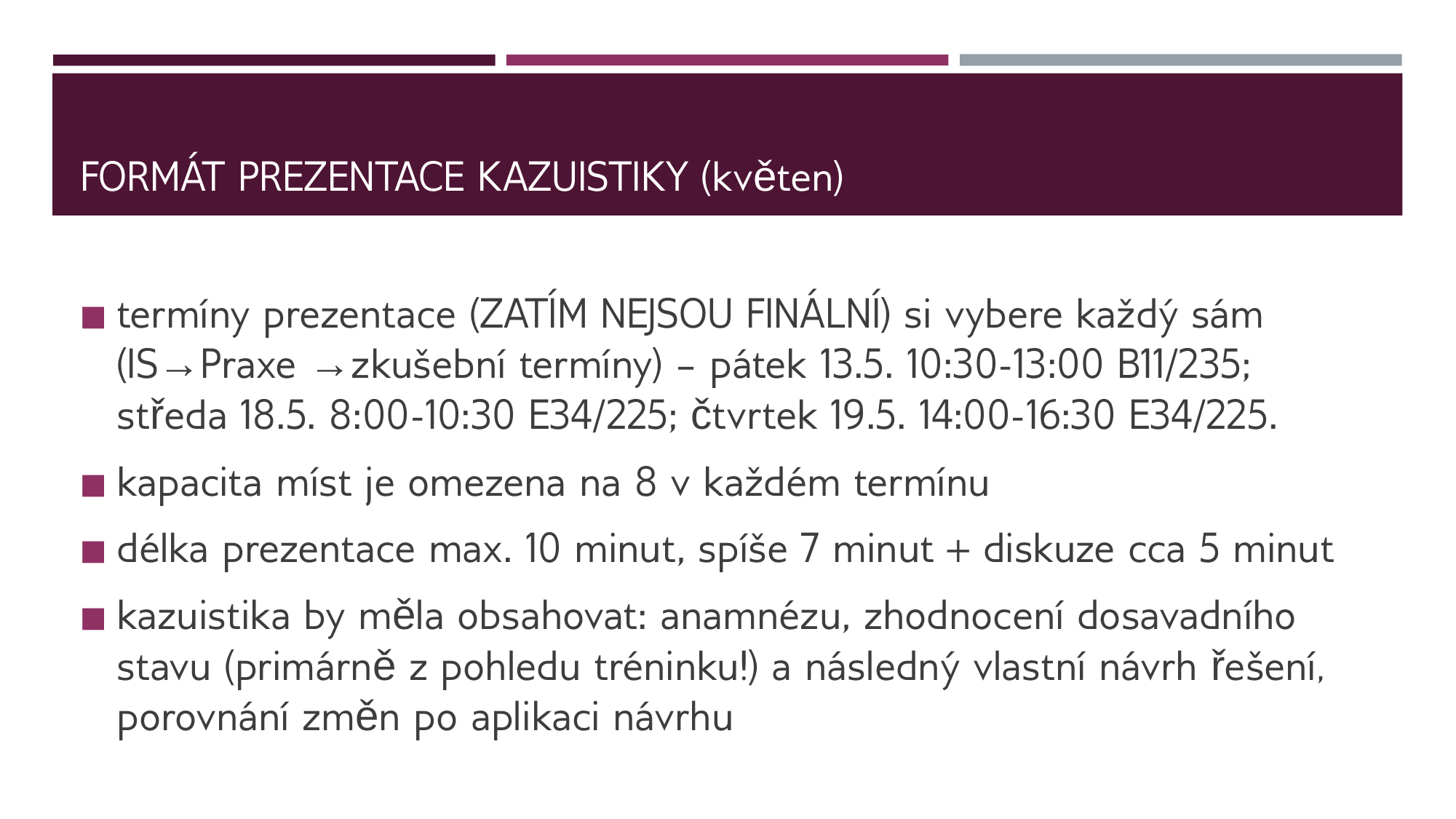

# FORMÁT PREZENTACE KAZUISTIKY (květen)
termíny prezentace (ZATÍM NEJSOU FINÁLNÍ) si vybere každý sám (IS→Praxe →zkušební termíny) – pátek 13.5. 10:30-13:00 B11/235; středa 18.5. 8:00-10:30 E34/225; čtvrtek 19.5. 14:00-16:30 E34/225.
kapacita míst je omezena na 8 v každém termínu
délka prezentace max. 10 minut, spíše 7 minut + diskuze cca 5 minut
kazuistika by měla obsahovat: anamnézu, zhodnocení dosavadního stavu (primárně z pohledu tréninku!) a následný vlastní návrh řešení, porovnání změn po aplikaci návrhu